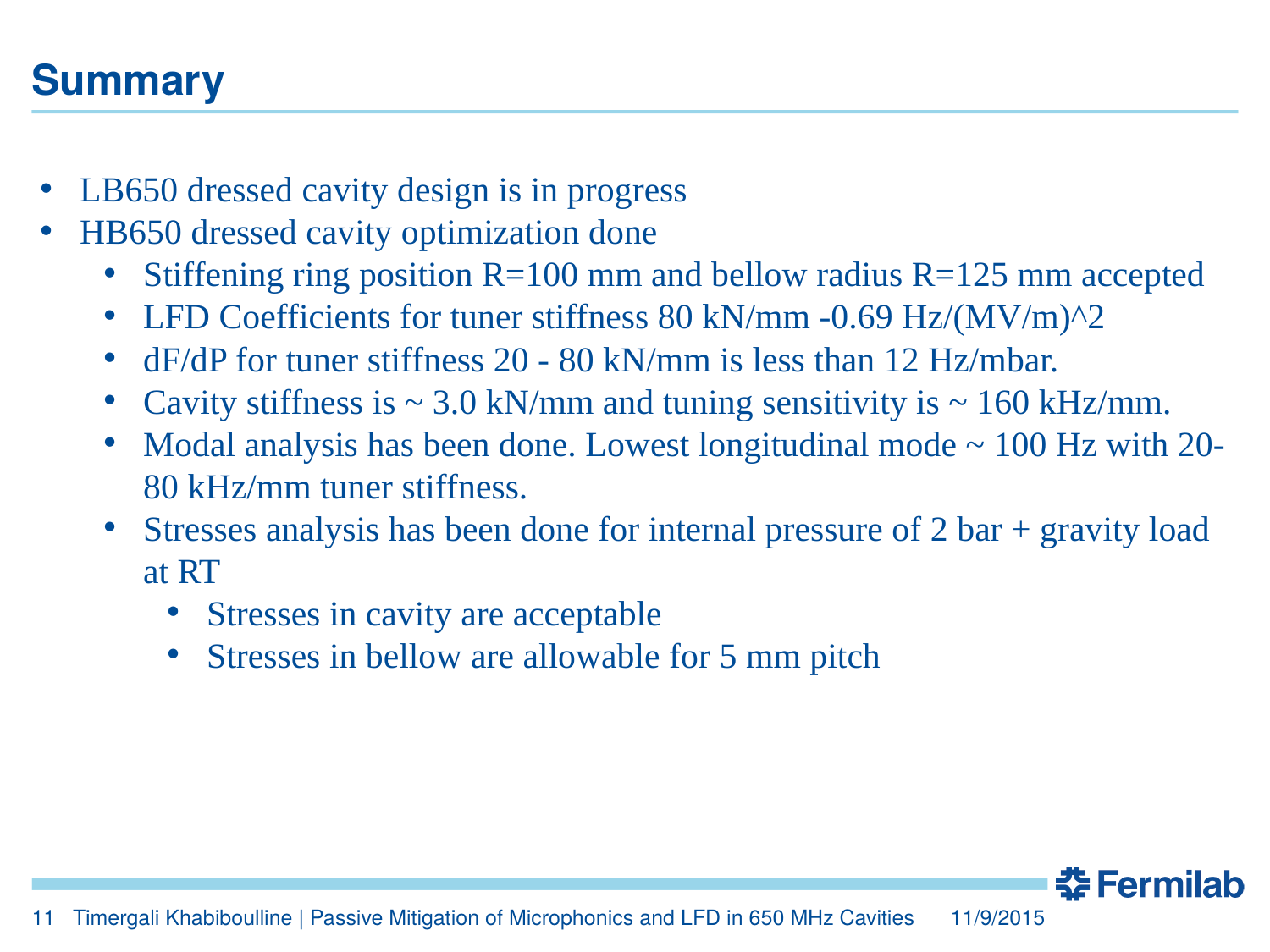

# Summary
LB650 dressed cavity design is in progress
HB650 dressed cavity optimization done
Stiffening ring position R=100 mm and bellow radius R=125 mm accepted
LFD Coefficients for tuner stiffness 80 kN/mm -0.69 Hz/(MV/m)^2
dF/dP for tuner stiffness 20 - 80 kN/mm is less than 12 Hz/mbar.
Cavity stiffness is ~ 3.0 kN/mm and tuning sensitivity is ~ 160 kHz/mm.
Modal analysis has been done. Lowest longitudinal mode ~ 100 Hz with 20-80 kHz/mm tuner stiffness.
Stresses analysis has been done for internal pressure of 2 bar + gravity load at RT
Stresses in cavity are acceptable
Stresses in bellow are allowable for 5 mm pitch

11
Timergali Khabiboulline | Passive Mitigation of Microphonics and LFD in 650 MHz Cavities
11/9/2015